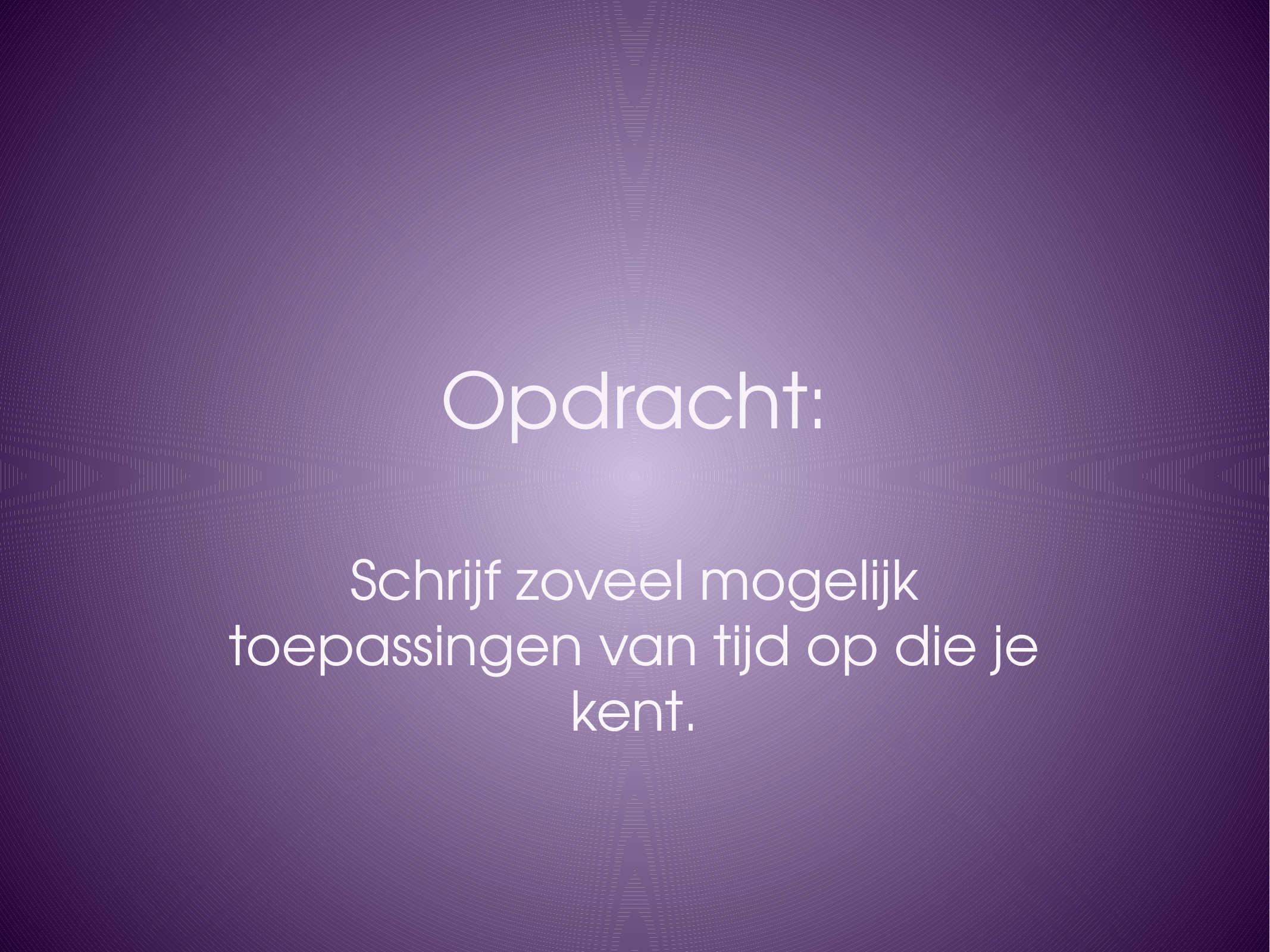

# Opdracht:
Schrijf zoveel mogelijk toepassingen van tijd op die je kent.